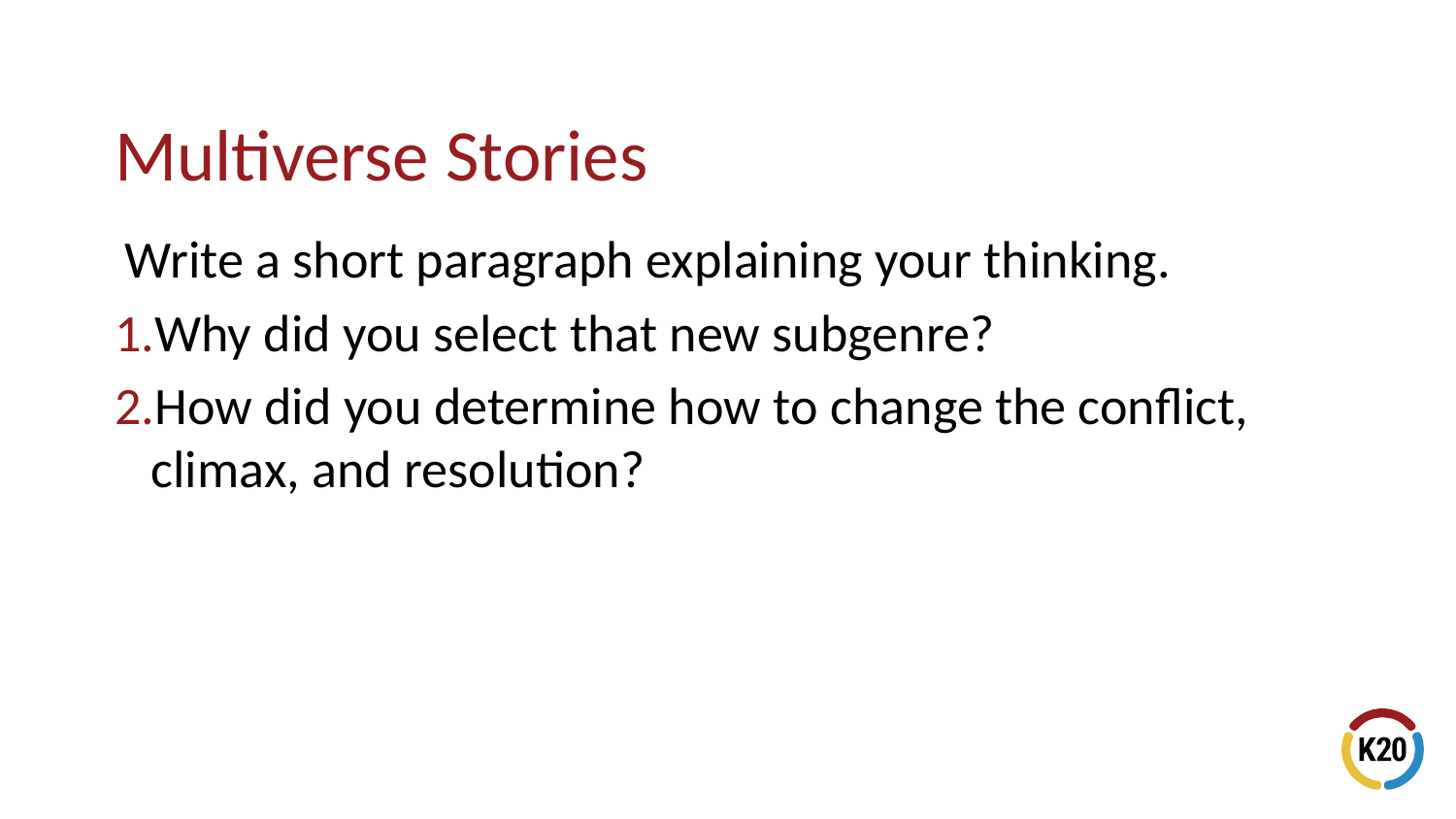

Write a short paragraph explaining your thinking.
Why did you select that new subgenre?
How did you determine how to change the conflict, climax, and resolution?
# Multiverse Stories